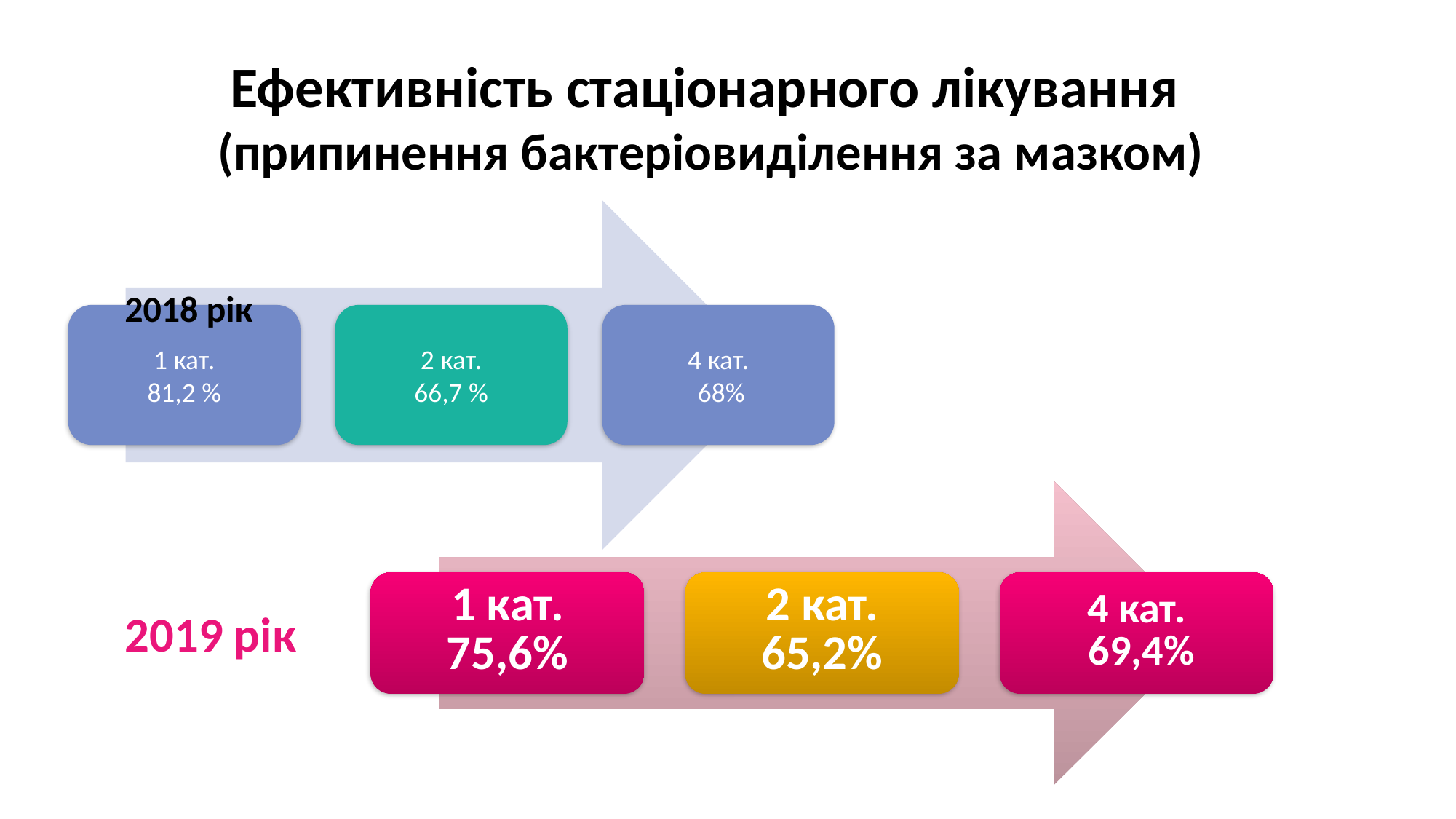

# Ефективність стаціонарного лікування (припинення бактеріовиділення за мазком)
1 кат.
81,2 %
2 кат.
66,7 %
4 кат.
 68%
2018 рік
1 кат.
75,6%
2 кат.
65,2%
4 кат.
 69,4%
2019 рік